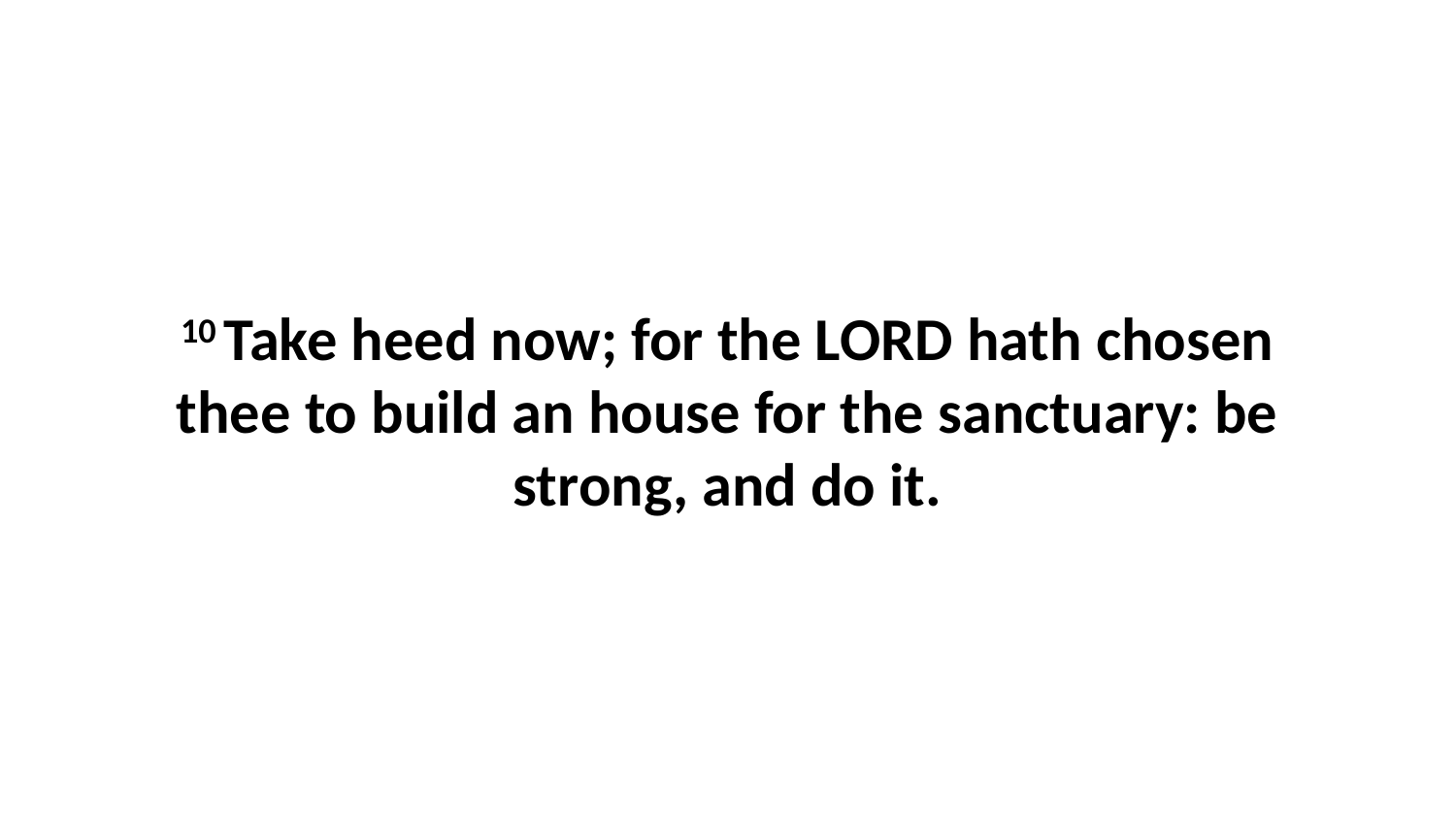

10 Take heed now; for the LORD hath chosen thee to build an house for the sanctuary: be strong, and do it.